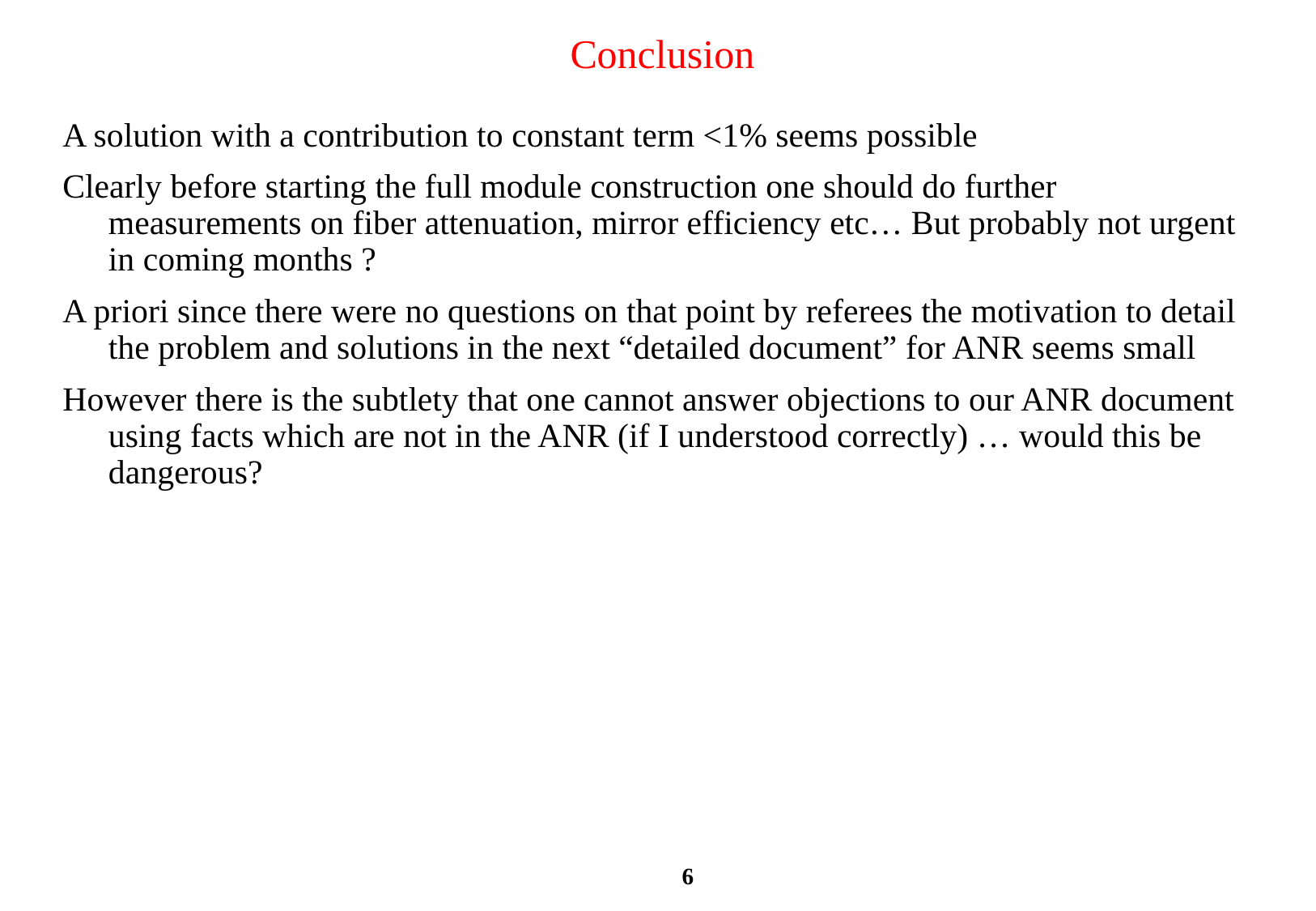

# Conclusion
A solution with a contribution to constant term <1% seems possible
Clearly before starting the full module construction one should do further measurements on fiber attenuation, mirror efficiency etc… But probably not urgent in coming months ?
A priori since there were no questions on that point by referees the motivation to detail the problem and solutions in the next “detailed document” for ANR seems small
However there is the subtlety that one cannot answer objections to our ANR document using facts which are not in the ANR (if I understood correctly) … would this be dangerous?
6